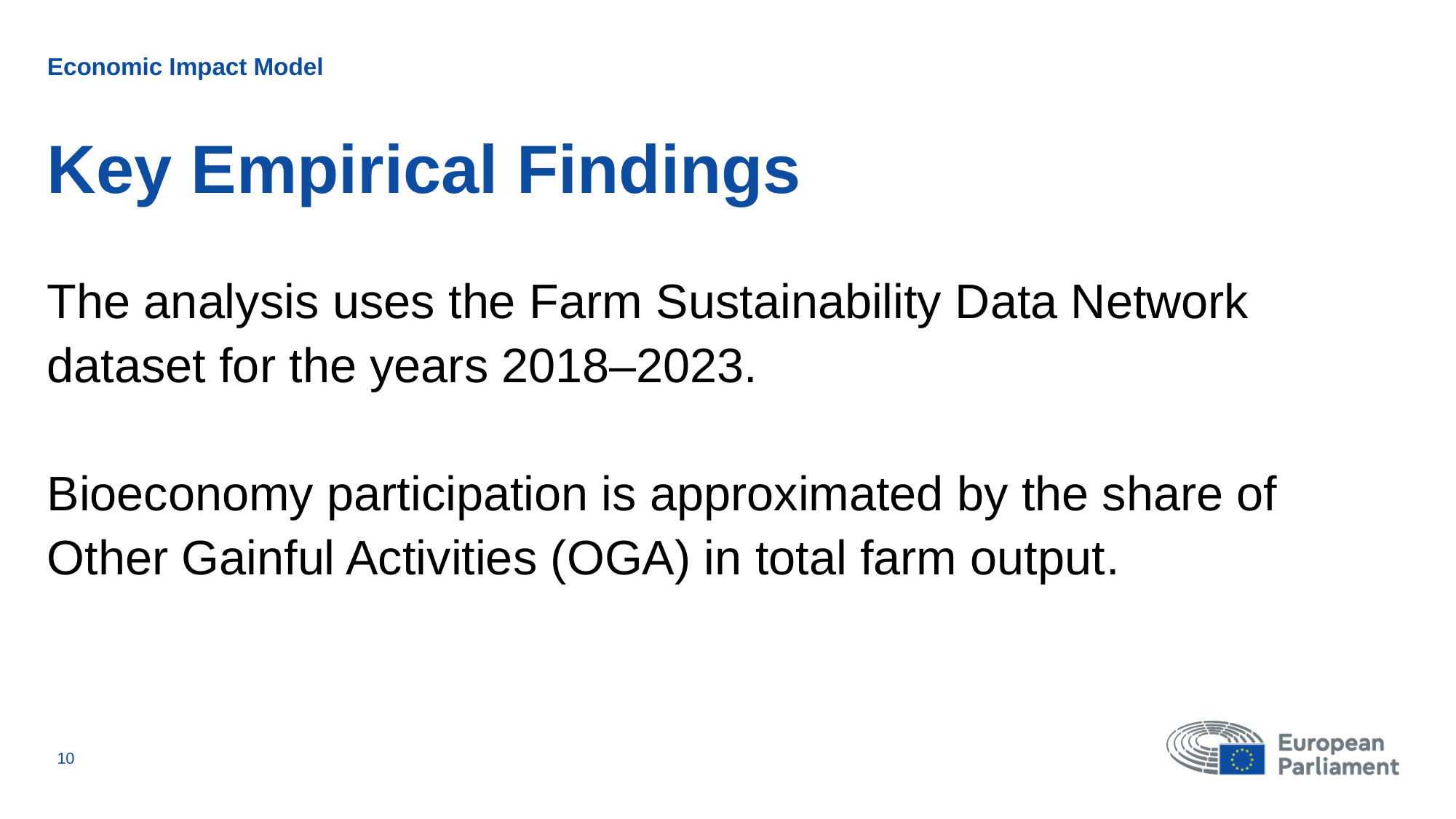

Economic Impact Model
# Key Empirical Findings
The analysis uses the Farm Sustainability Data Network dataset for the years 2018–2023.

Bioeconomy participation is approximated by the share of Other Gainful Activities (OGA) in total farm output.